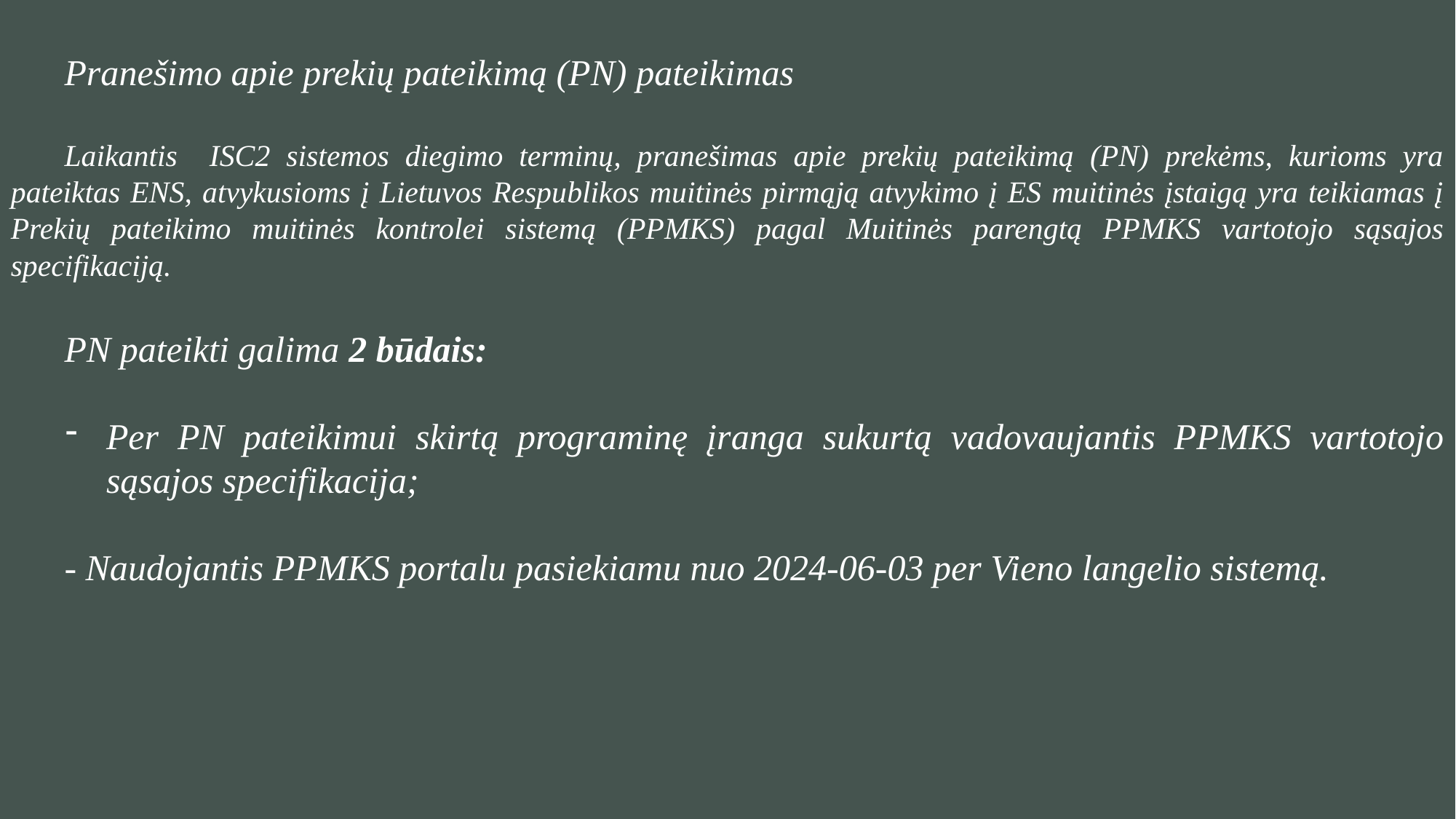

Pranešimo apie prekių pateikimą (PN) pateikimas

Laikantis  ISC2 sistemos diegimo terminų, pranešimas apie prekių pateikimą (PN) prekėms, kurioms yra pateiktas ENS, atvykusioms į Lietuvos Respublikos muitinės pirmąją atvykimo į ES muitinės įstaigą yra teikiamas į Prekių pateikimo muitinės kontrolei sistemą (PPMKS) pagal Muitinės parengtą PPMKS vartotojo sąsajos specifikaciją.

PN pateikti galima 2 būdais:

Per PN pateikimui skirtą programinę įranga sukurtą vadovaujantis PPMKS vartotojo sąsajos specifikacija;

- Naudojantis PPMKS portalu pasiekiamu nuo 2024-06-03 per Vieno langelio sistemą.